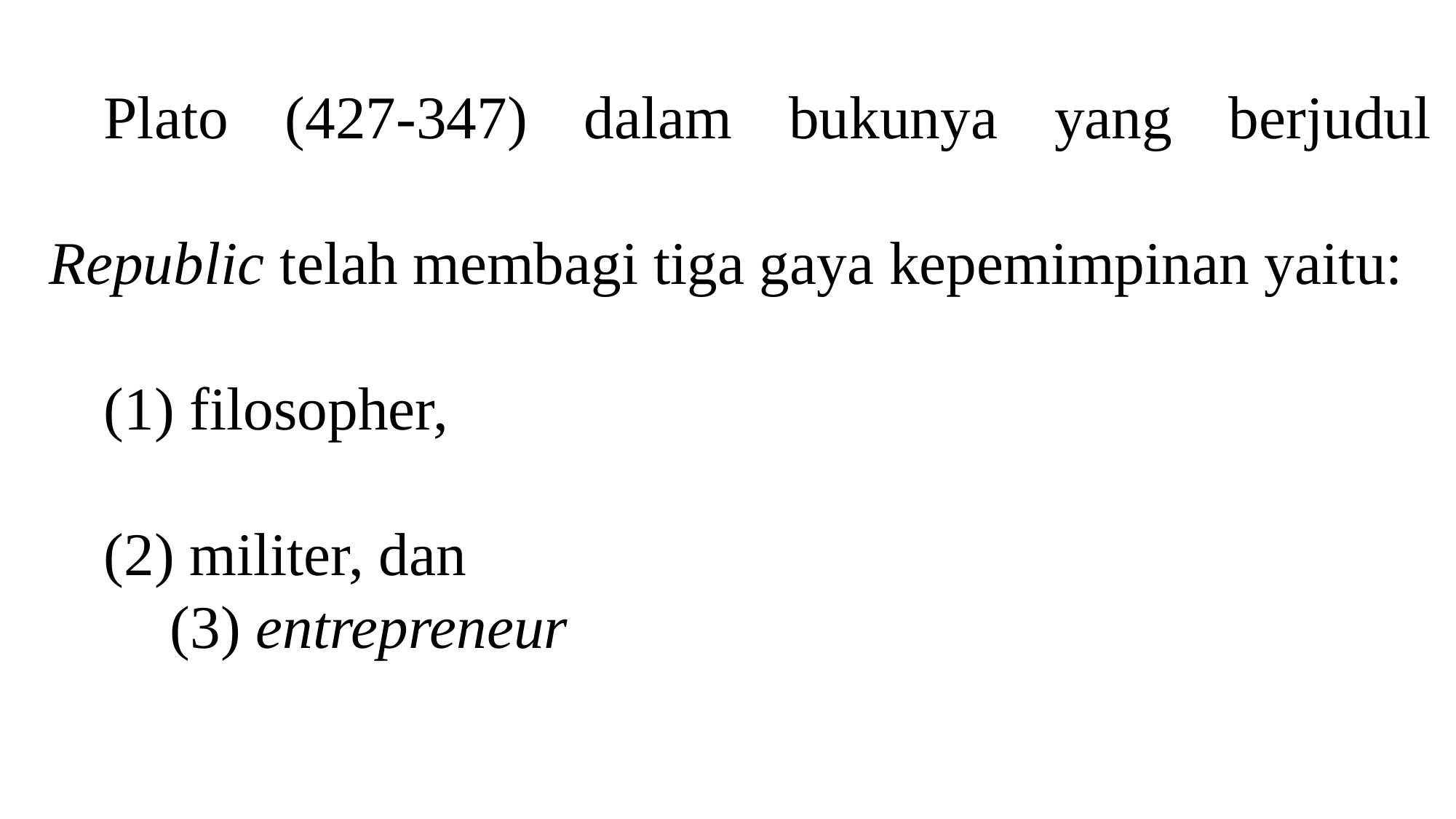

Plato (427-347) dalam bukunya yang berjudul Republic telah membagi tiga gaya kepemimpinan yaitu:
(1) filosopher,
(2) militer, dan
        (3) entrepreneur